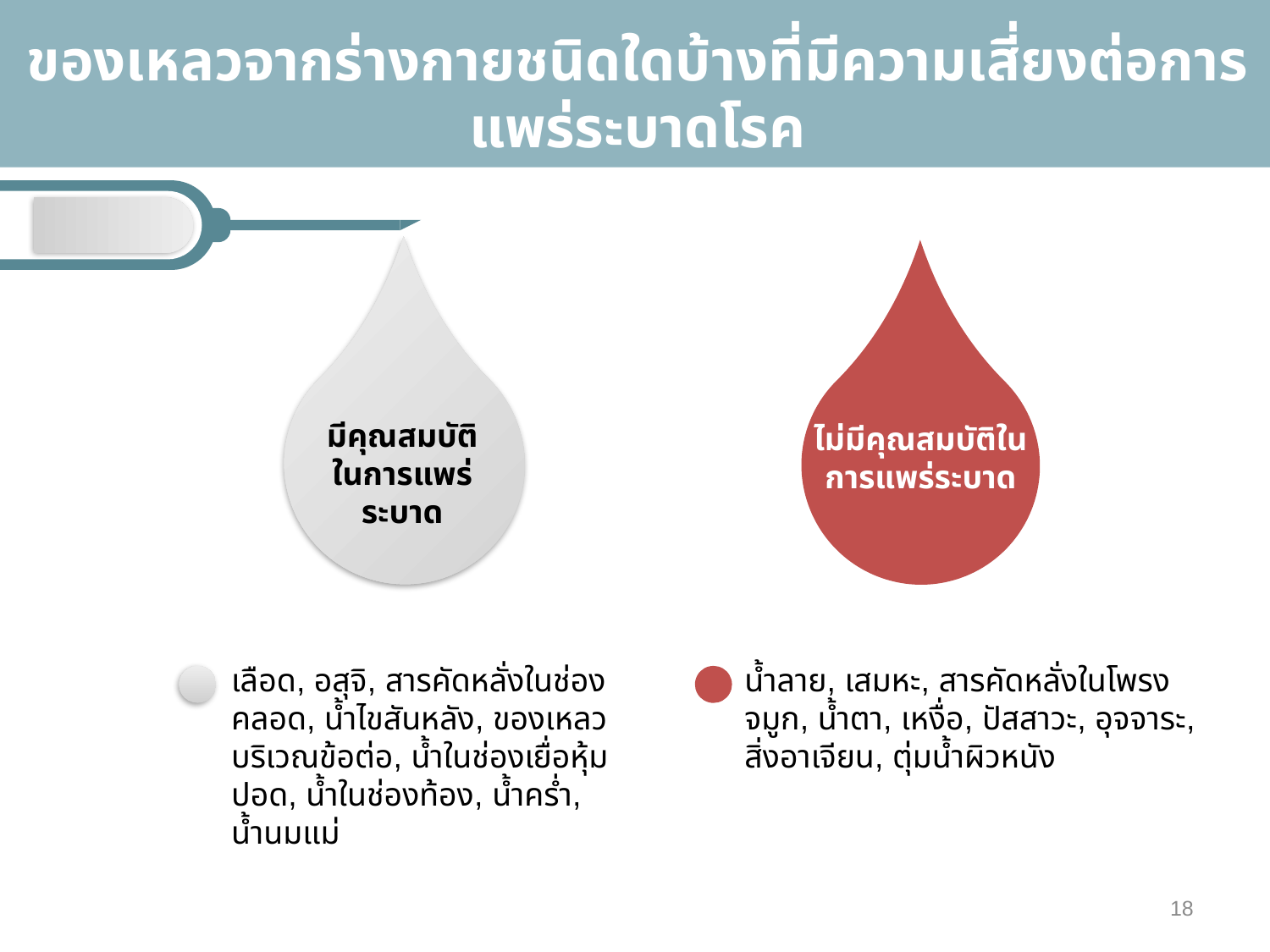

ของเหลวจากร่างกายชนิดใดบ้างที่มีความเสี่ยงต่อการแพร่ระบาดโรค

มีคุณสมบัติในการแพร่ระบาด
ไม่มีคุณสมบัติในการแพร่ระบาด
เลือด, อสุจิ, สารคัดหลั่งในช่องคลอด, น้ำไขสันหลัง, ของเหลวบริเวณข้อต่อ, น้ำในช่องเยื่อหุ้มปอด, น้ำในช่องท้อง, น้ำคร่ำ, น้ำนมแม่
น้ำลาย, เสมหะ, สารคัดหลั่งในโพรงจมูก, น้ำตา, เหงื่อ, ปัสสาวะ, อุจจาระ, สิ่งอาเจียน, ตุ่มน้ำผิวหนัง

18